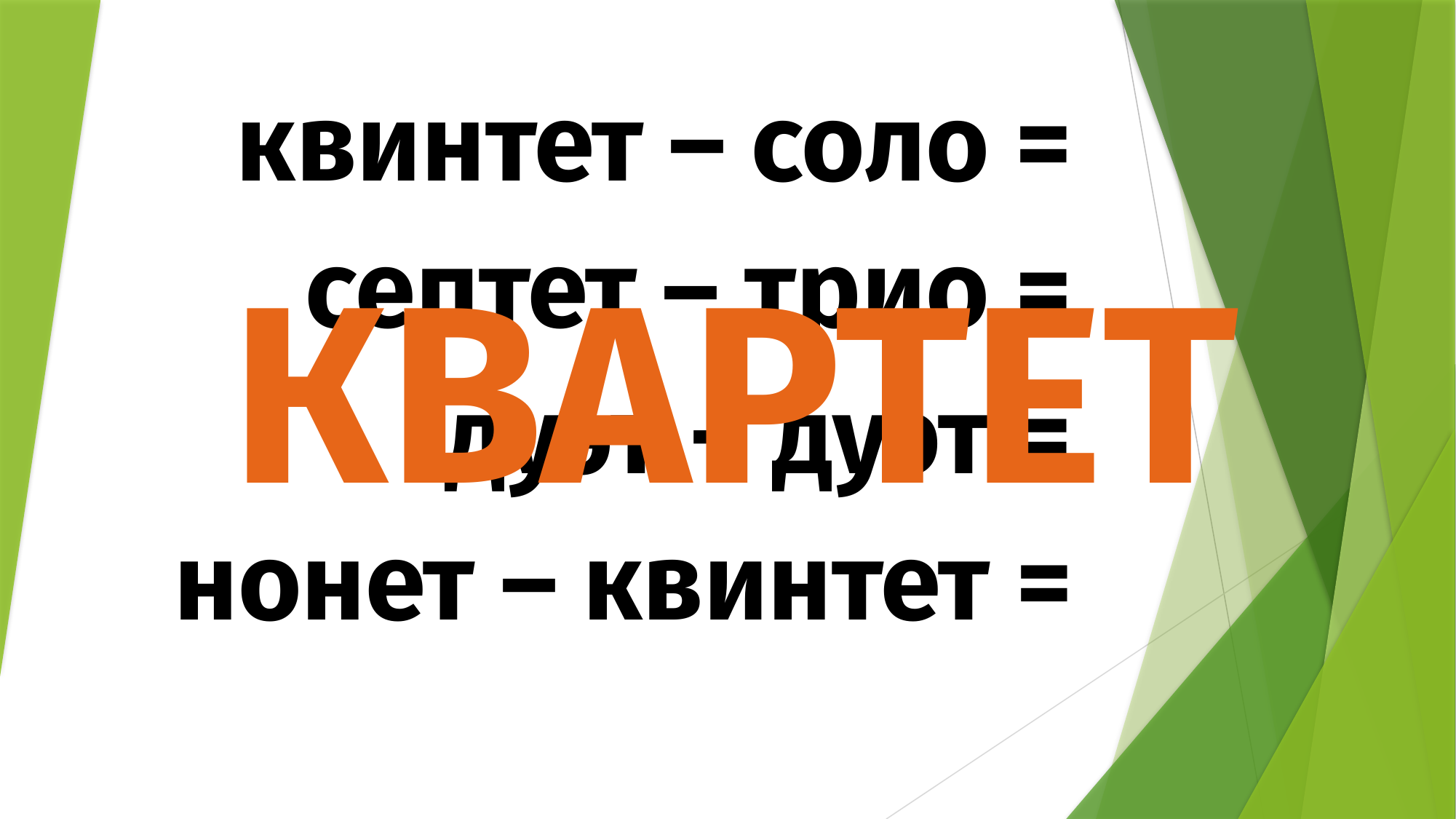

квинтет – соло =
септет – трио =
дуэт + дуэт =
нонет – квинтет =
КВАРТЕТ